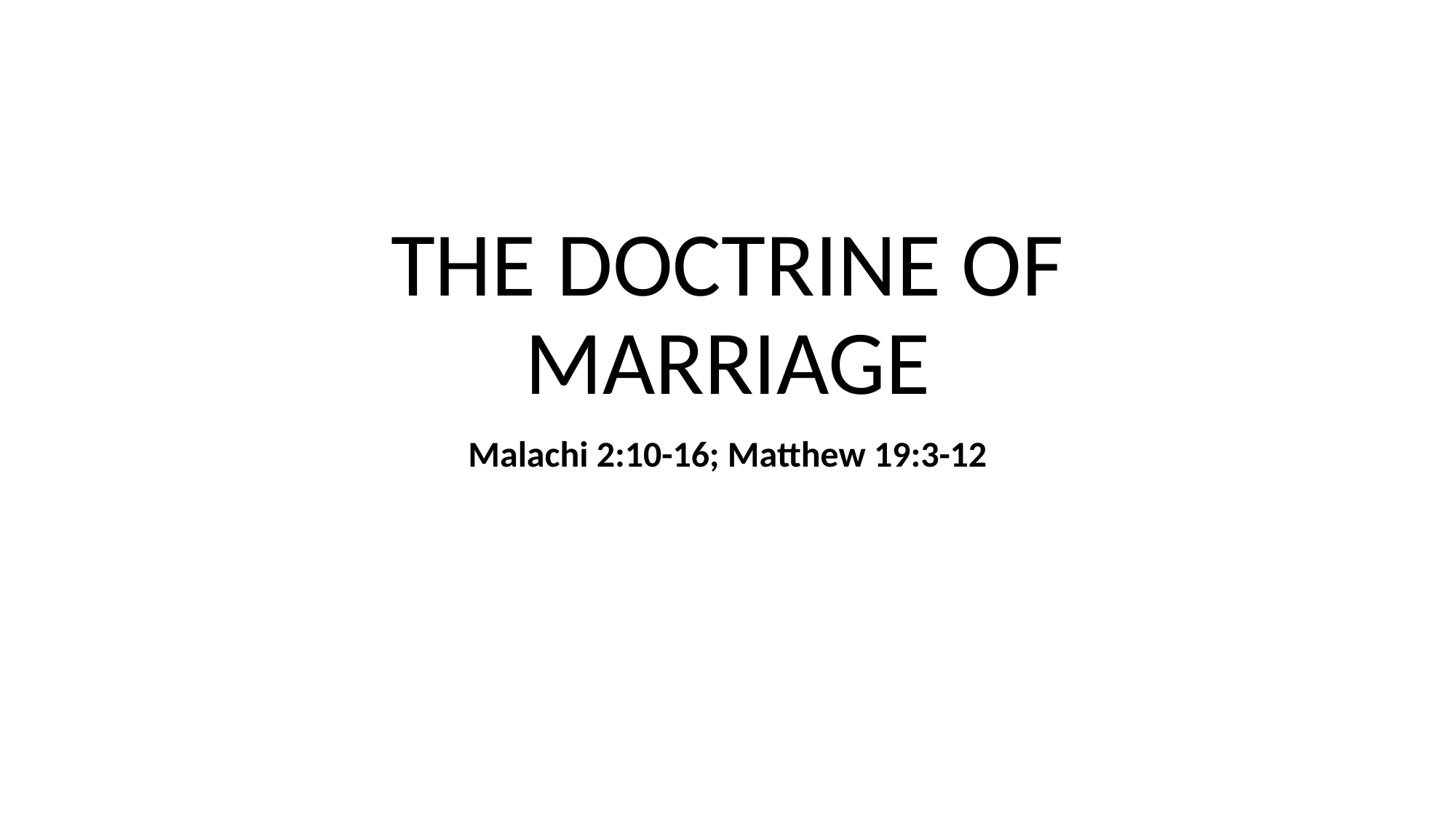

# THE DOCTRINE OF MARRIAGE
Malachi 2:10-16; Matthew 19:3-12